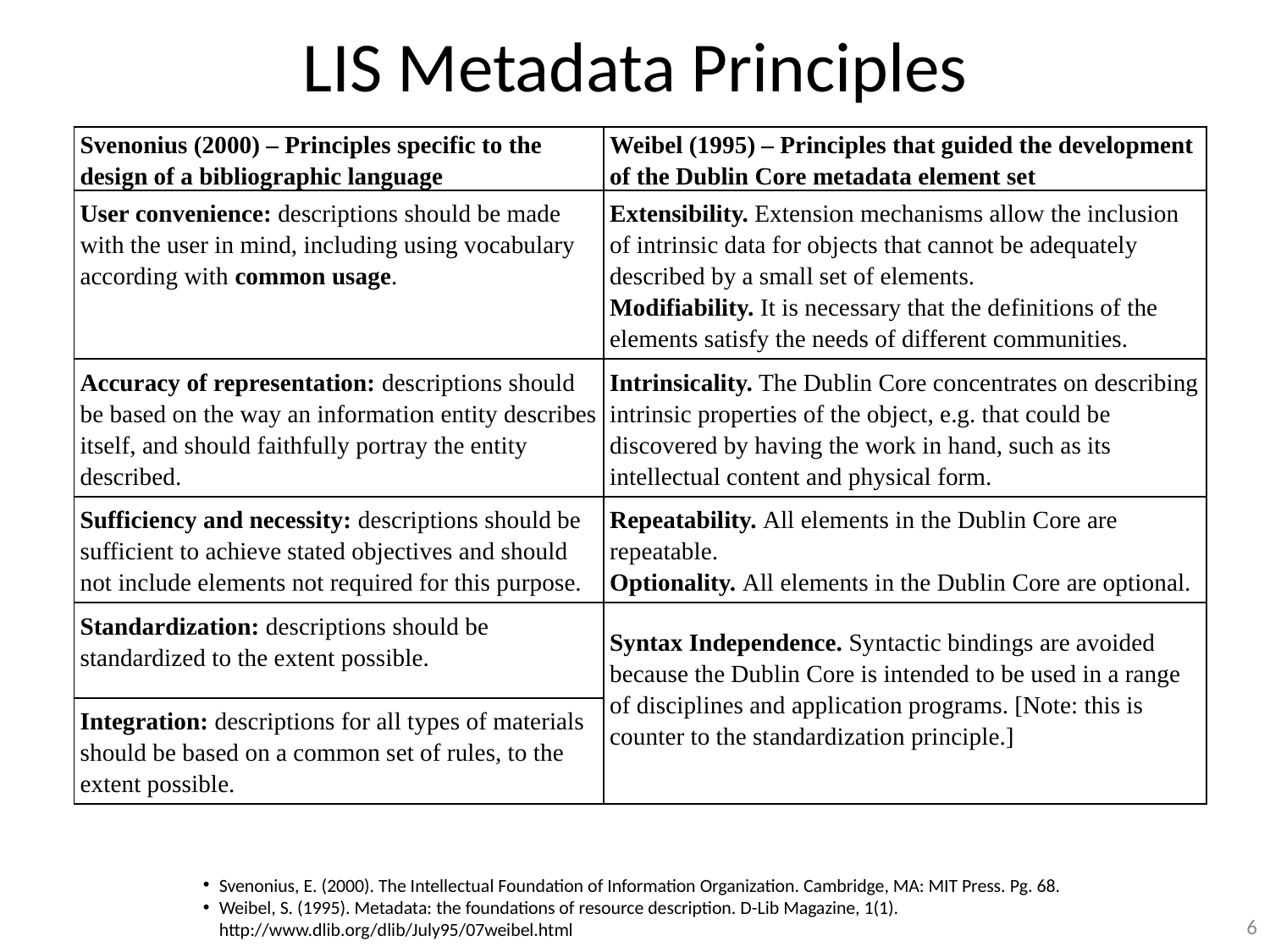

# LIS Metadata Principles
| Svenonius (2000) – Principles specific to the design of a bibliographic language | Weibel (1995) – Principles that guided the development of the Dublin Core metadata element set |
| --- | --- |
| User convenience: descriptions should be made with the user in mind, including using vocabulary according with common usage. | Extensibility. Extension mechanisms allow the inclusion of intrinsic data for objects that cannot be adequately described by a small set of elements. Modifiability. It is necessary that the definitions of the elements satisfy the needs of different communities. |
| Accuracy of representation: descriptions should be based on the way an information entity describes itself, and should faithfully portray the entity described. | Intrinsicality. The Dublin Core concentrates on describing intrinsic properties of the object, e.g. that could be discovered by having the work in hand, such as its intellectual content and physical form. |
| Sufficiency and necessity: descriptions should be sufficient to achieve stated objectives and should not include elements not required for this purpose. | Repeatability. All elements in the Dublin Core are repeatable. Optionality. All elements in the Dublin Core are optional. |
| Standardization: descriptions should be standardized to the extent possible. | Syntax Independence. Syntactic bindings are avoided because the Dublin Core is intended to be used in a range of disciplines and application programs. [Note: this is counter to the standardization principle.] |
| Integration: descriptions for all types of materials should be based on a common set of rules, to the extent possible. |  |
Svenonius, E. (2000). The Intellectual Foundation of Information Organization. Cambridge, MA: MIT Press. Pg. 68.
Weibel, S. (1995). Metadata: the foundations of resource description. D-Lib Magazine, 1(1). http://www.dlib.org/dlib/July95/07weibel.html
6